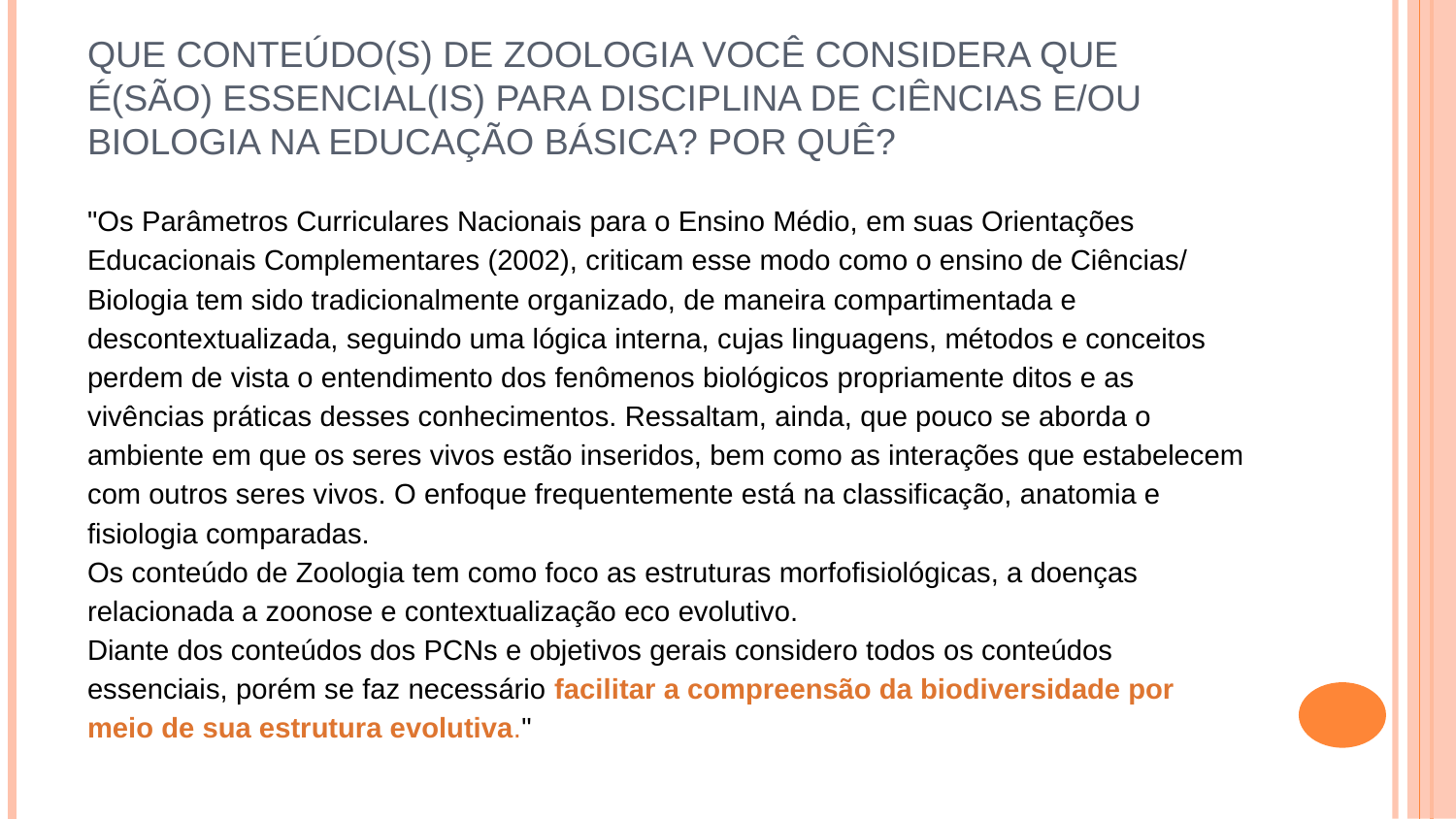

# Que conteúdo(s) de Zoologia você considera que é(são) essencial(is) para disciplina de Ciências e/ou Biologia na educação básica? Por quê?
"Os Parâmetros Curriculares Nacionais para o Ensino Médio, em suas Orientações Educacionais Complementares (2002), criticam esse modo como o ensino de Ciências/ Biologia tem sido tradicionalmente organizado, de maneira compartimentada e descontextualizada, seguindo uma lógica interna, cujas linguagens, métodos e conceitos perdem de vista o entendimento dos fenômenos biológicos propriamente ditos e as vivências práticas desses conhecimentos. Ressaltam, ainda, que pouco se aborda o ambiente em que os seres vivos estão inseridos, bem como as interações que estabelecem com outros seres vivos. O enfoque frequentemente está na classificação, anatomia e fisiologia comparadas.
Os conteúdo de Zoologia tem como foco as estruturas morfofisiológicas, a doenças relacionada a zoonose e contextualização eco evolutivo.
Diante dos conteúdos dos PCNs e objetivos gerais considero todos os conteúdos essenciais, porém se faz necessário facilitar a compreensão da biodiversidade por meio de sua estrutura evolutiva."